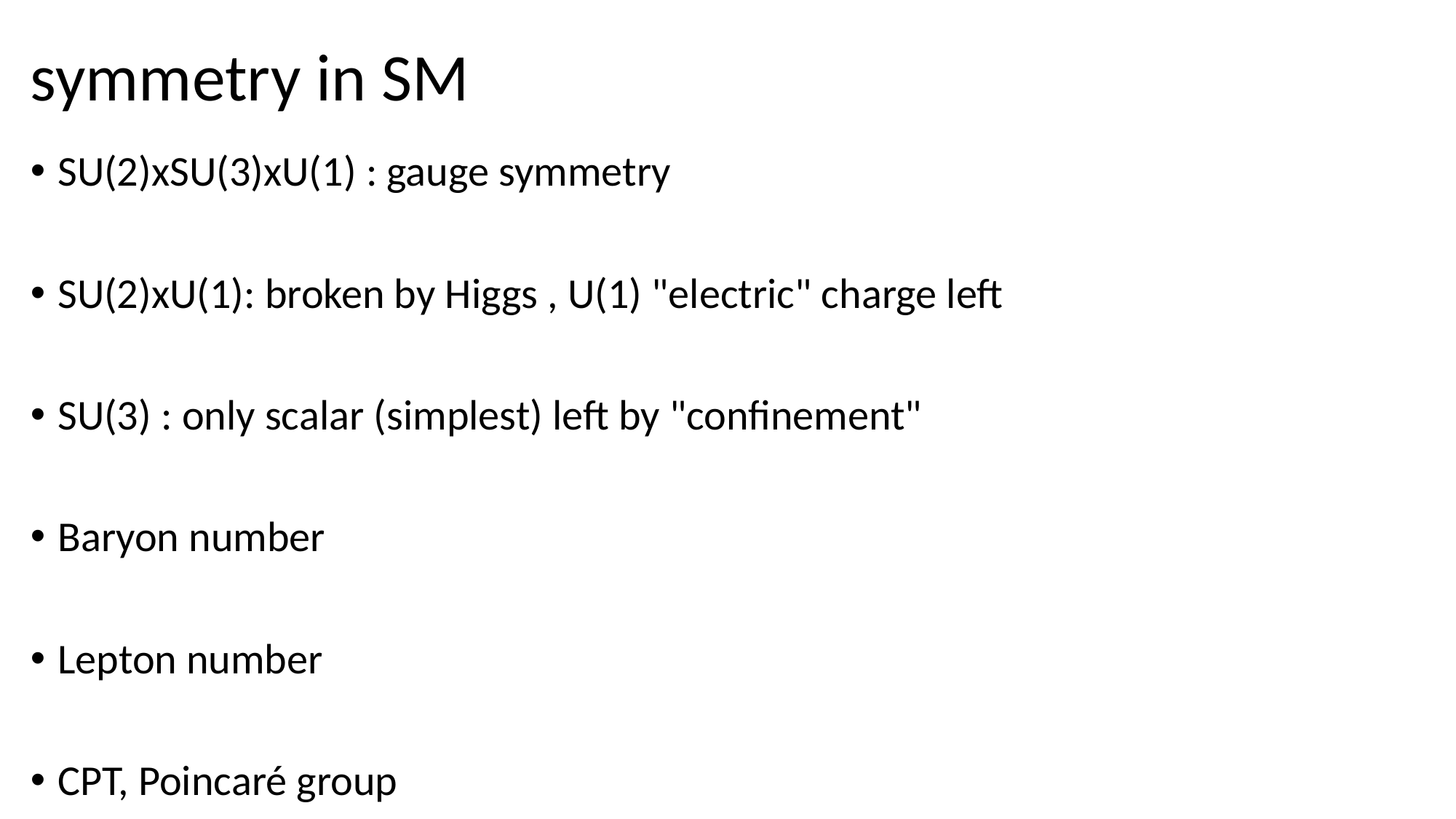

# symmetry in SM
SU(2)xSU(3)xU(1) : gauge symmetry

SU(2)xU(1): broken by Higgs , U(1) "electric" charge left

SU(3) : only scalar (simplest) left by "confinement"

Baryon number

Lepton number

CPT, Poincaré group